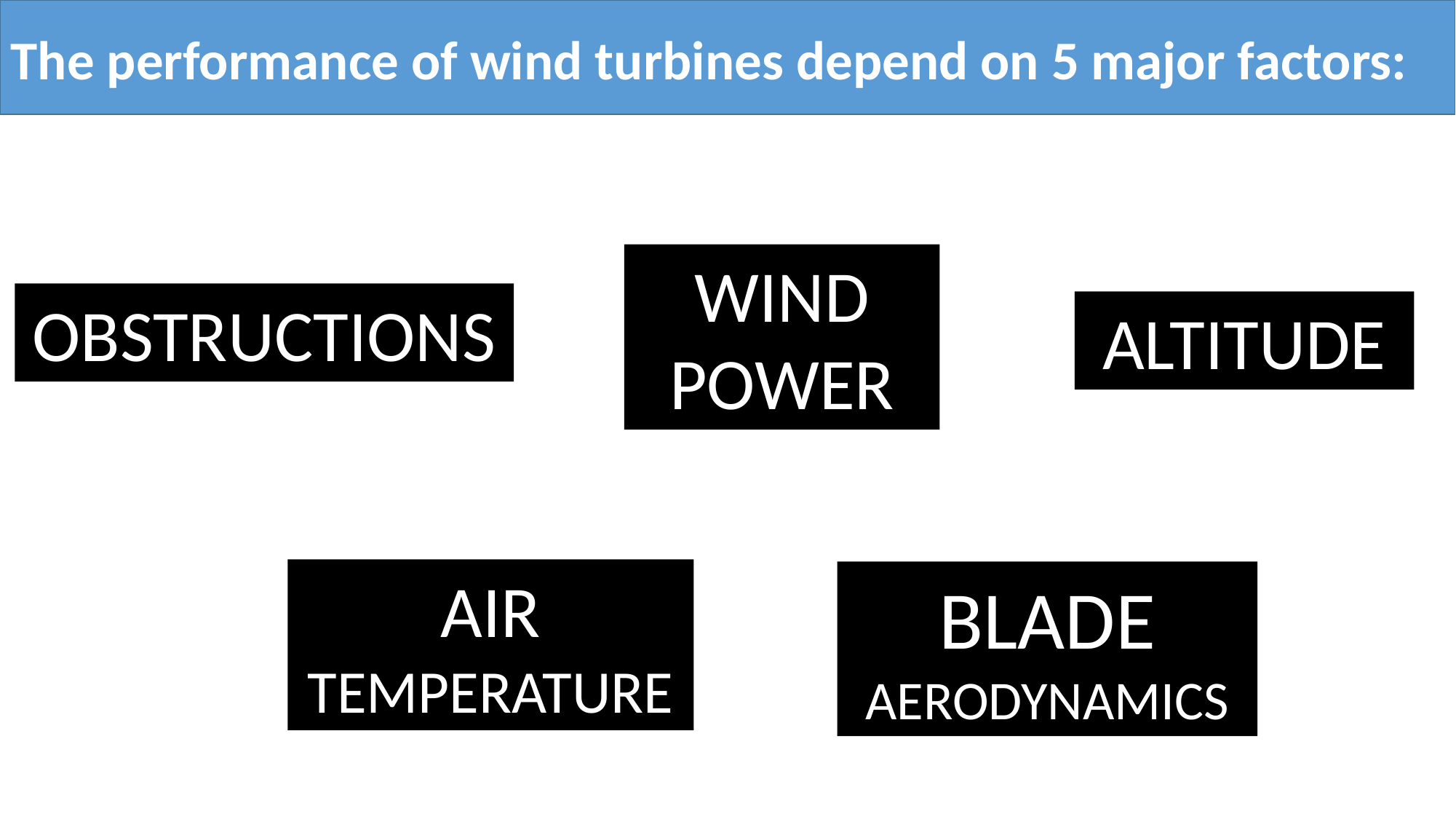

The performance of wind turbines depend on 5 major factors:
WIND POWER
OBSTRUCTIONS
ALTITUDE
AIR
TEMPERATURE
BLADE
AERODYNAMICS